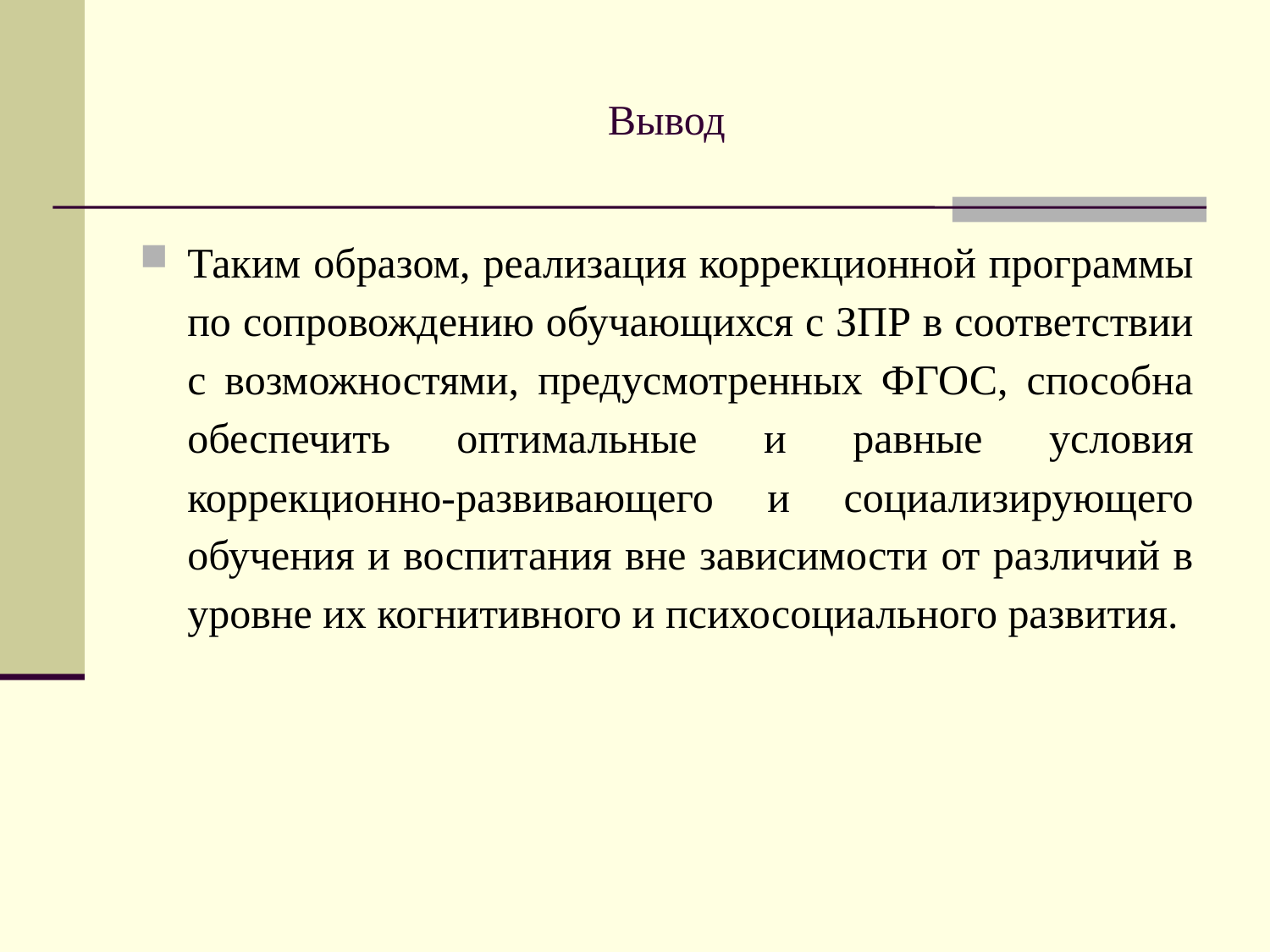

# Вывод
Таким образом, реализация коррекционной программы по сопровождению обучающихся с ЗПР в соответствии с возможностями, предусмотренных ФГОС, способна обеспечить оптимальные и равные условия коррекционно-развивающего и социализирующего обучения и воспитания вне зависимости от различий в уровне их когнитивного и психосоциального развития.